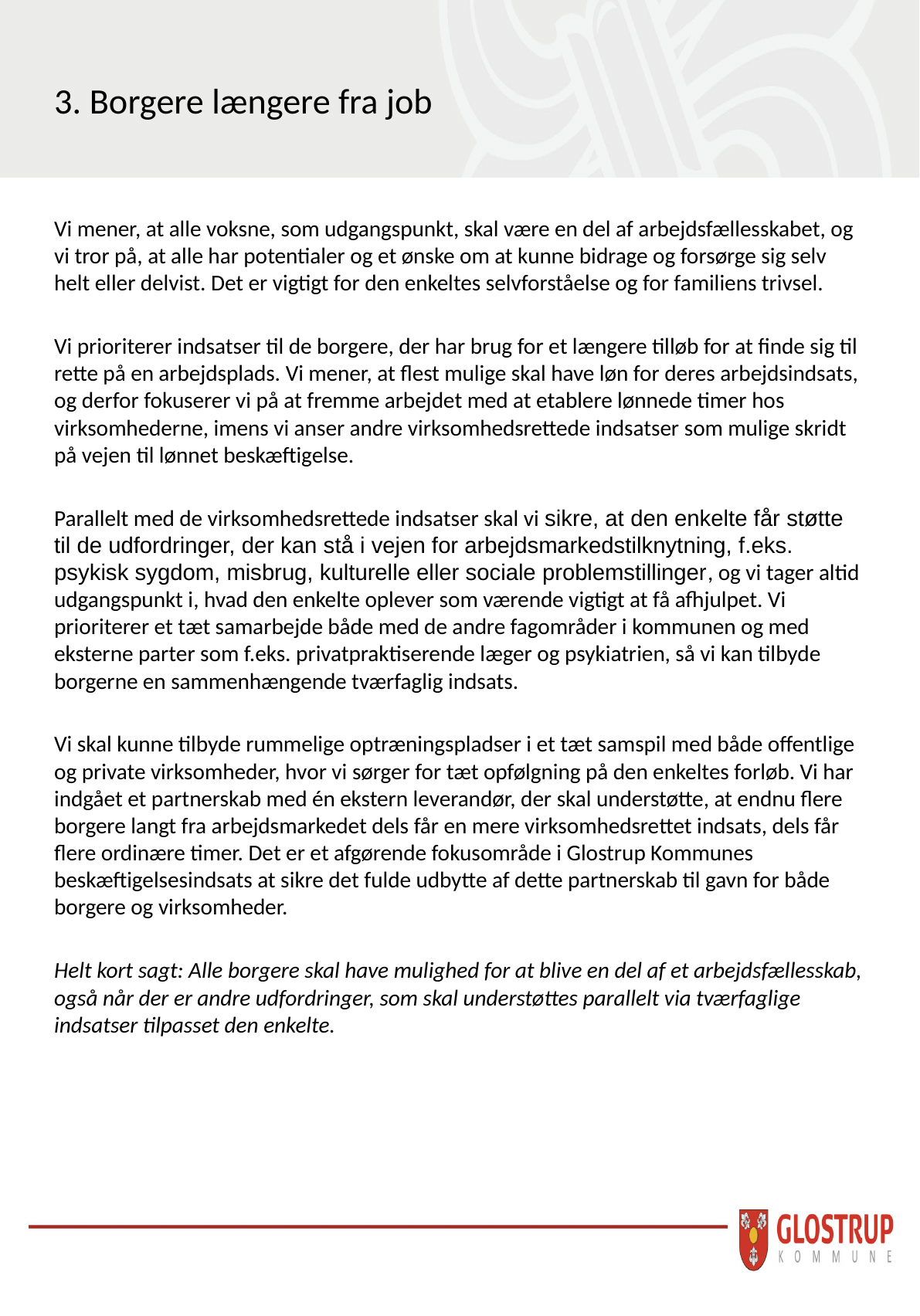

# 3. Borgere længere fra job
Vi mener, at alle voksne, som udgangspunkt, skal være en del af arbejdsfællesskabet, og vi tror på, at alle har potentialer og et ønske om at kunne bidrage og forsørge sig selv helt eller delvist. Det er vigtigt for den enkeltes selvforståelse og for familiens trivsel.

Vi prioriterer indsatser til de borgere, der har brug for et længere tilløb for at finde sig til rette på en arbejdsplads. Vi mener, at flest mulige skal have løn for deres arbejdsindsats, og derfor fokuserer vi på at fremme arbejdet med at etablere lønnede timer hos virksomhederne, imens vi anser andre virksomhedsrettede indsatser som mulige skridt på vejen til lønnet beskæftigelse.

Parallelt med de virksomhedsrettede indsatser skal vi sikre, at den enkelte får støtte til de udfordringer, der kan stå i vejen for arbejdsmarkedstilknytning, f.eks. psykisk sygdom, misbrug, kulturelle eller sociale problemstillinger, og vi tager altid udgangspunkt i, hvad den enkelte oplever som værende vigtigt at få afhjulpet. Vi prioriterer et tæt samarbejde både med de andre fagområder i kommunen og med eksterne parter som f.eks. privatpraktiserende læger og psykiatrien, så vi kan tilbyde borgerne en sammenhængende tværfaglig indsats.

Vi skal kunne tilbyde rummelige optræningspladser i et tæt samspil med både offentlige og private virksomheder, hvor vi sørger for tæt opfølgning på den enkeltes forløb. Vi har indgået et partnerskab med én ekstern leverandør, der skal understøtte, at endnu flere borgere langt fra arbejdsmarkedet dels får en mere virksomhedsrettet indsats, dels får flere ordinære timer. Det er et afgørende fokusområde i Glostrup Kommunes beskæftigelsesindsats at sikre det fulde udbytte af dette partnerskab til gavn for både borgere og virksomheder.

Helt kort sagt: Alle borgere skal have mulighed for at blive en del af et arbejdsfællesskab, også når der er andre udfordringer, som skal understøttes parallelt via tværfaglige indsatser tilpasset den enkelte.